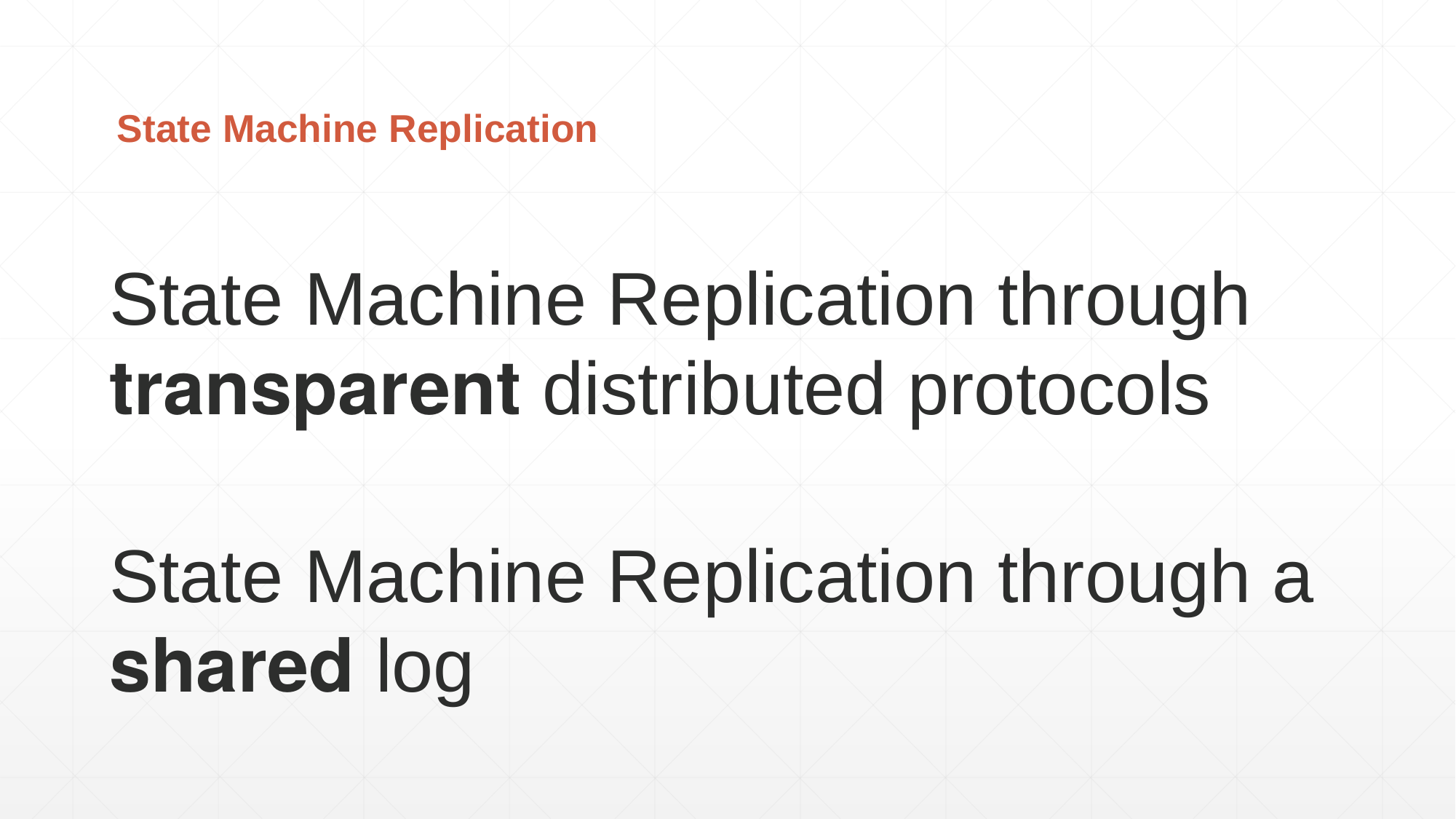

# State Machine Replication

State Machine Replication through transparent distributed protocols

State Machine Replication through a shared log